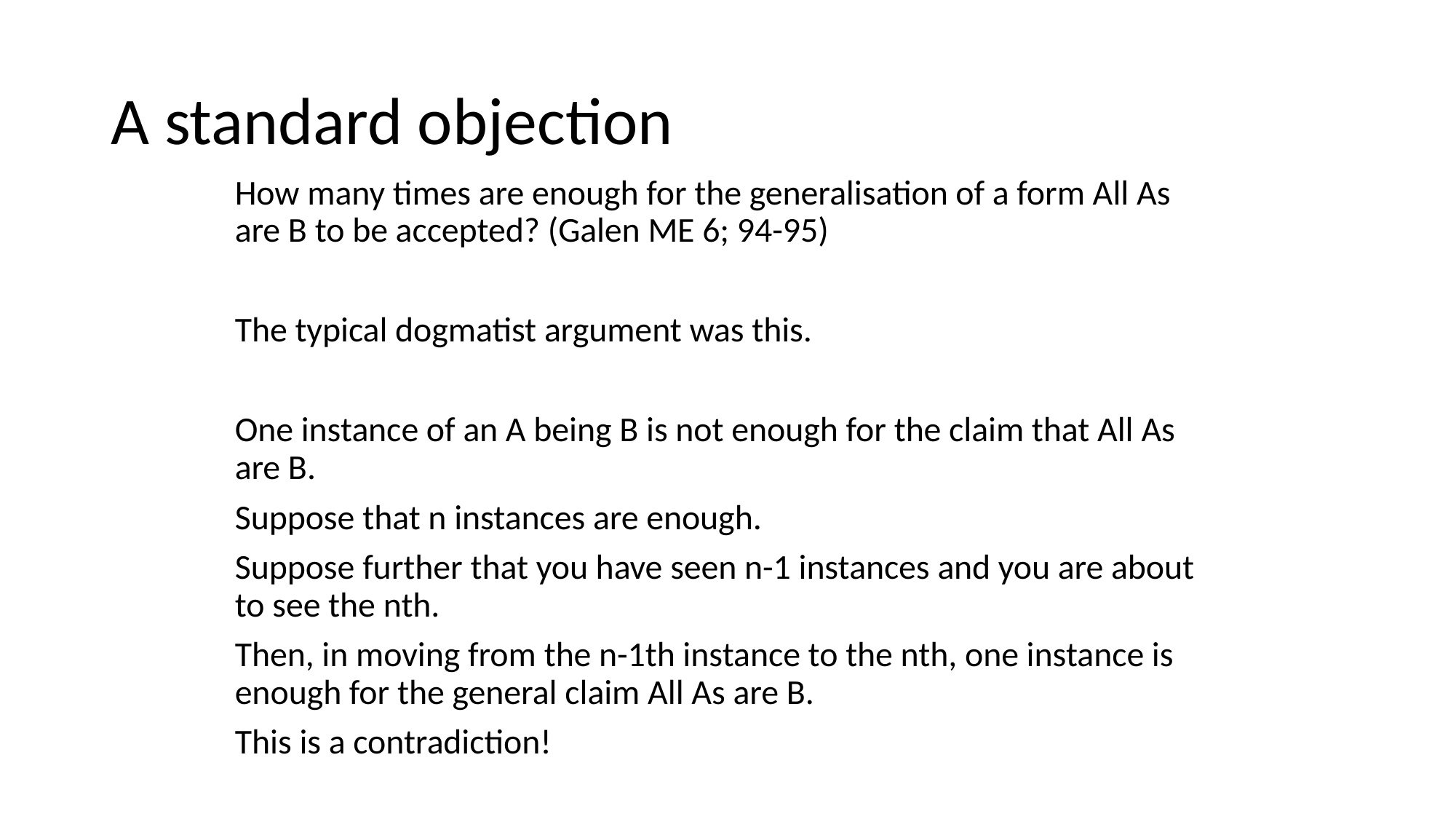

# A standard objection
How many times are enough for the generalisation of a form All As are B to be accepted? (Galen ME 6; 94-95)

The typical dogmatist argument was this.

One instance of an A being B is not enough for the claim that All As are B.
Suppose that n instances are enough.
Suppose further that you have seen n-1 instances and you are about to see the nth.
Then, in moving from the n-1th instance to the nth, one instance is enough for the general claim All As are B.
This is a contradiction!